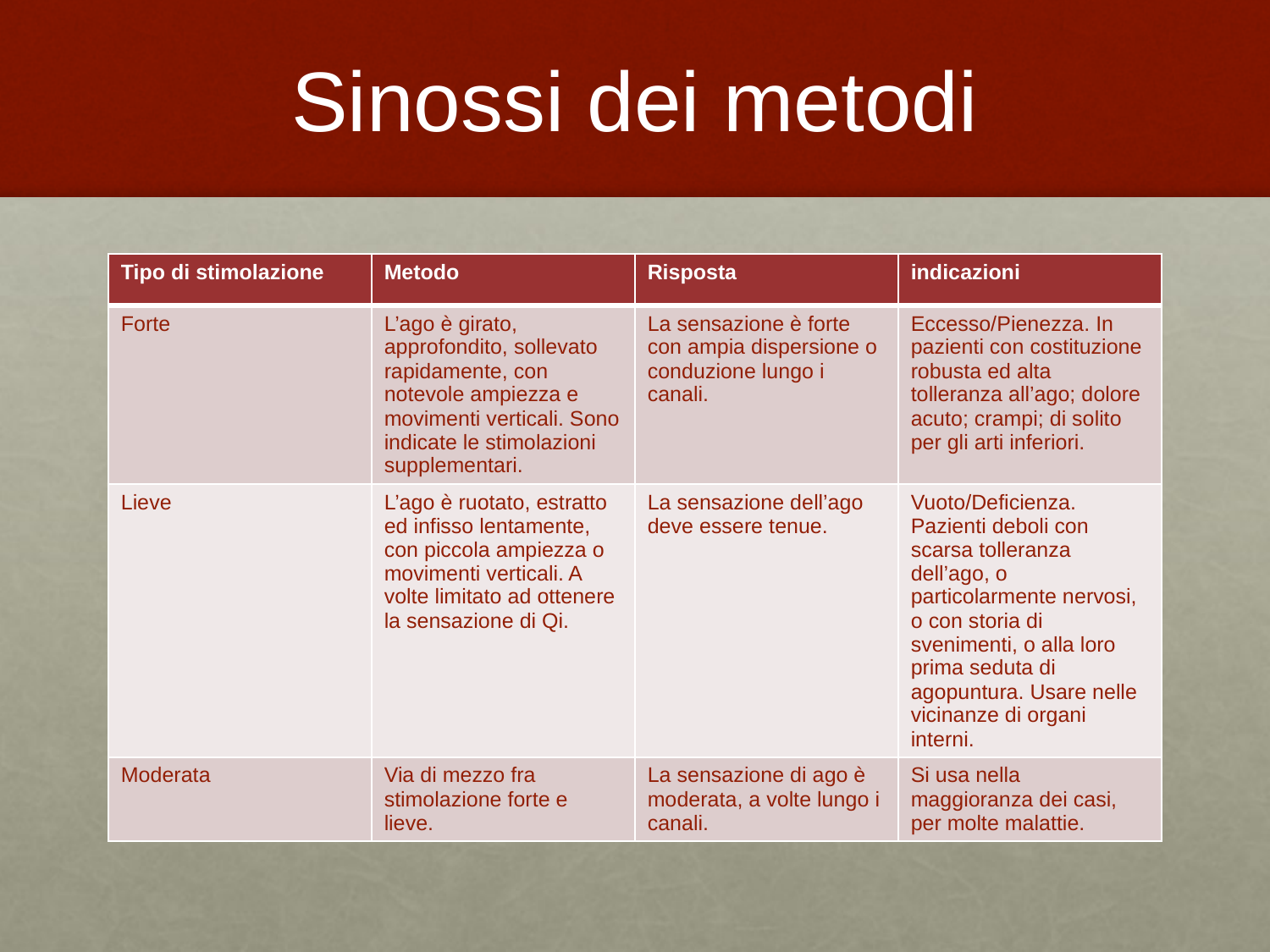

# Sinossi dei metodi
| Tipo di stimolazione | Metodo | Risposta | indicazioni |
| --- | --- | --- | --- |
| Forte | L’ago è girato, approfondito, sollevato rapidamente, con notevole ampiezza e movimenti verticali. Sono indicate le stimolazioni supplementari. | La sensazione è forte con ampia dispersione o conduzione lungo i canali. | Eccesso/Pienezza. In pazienti con costituzione robusta ed alta tolleranza all’ago; dolore acuto; crampi; di solito per gli arti inferiori. |
| Lieve | L’ago è ruotato, estratto ed infisso lentamente, con piccola ampiezza o movimenti verticali. A volte limitato ad ottenere la sensazione di Qi. | La sensazione dell’ago deve essere tenue. | Vuoto/Deficienza. Pazienti deboli con scarsa tolleranza dell’ago, o particolarmente nervosi, o con storia di svenimenti, o alla loro prima seduta di agopuntura. Usare nelle vicinanze di organi interni. |
| Moderata | Via di mezzo fra stimolazione forte e lieve. | La sensazione di ago è moderata, a volte lungo i canali. | Si usa nella maggioranza dei casi, per molte malattie. |